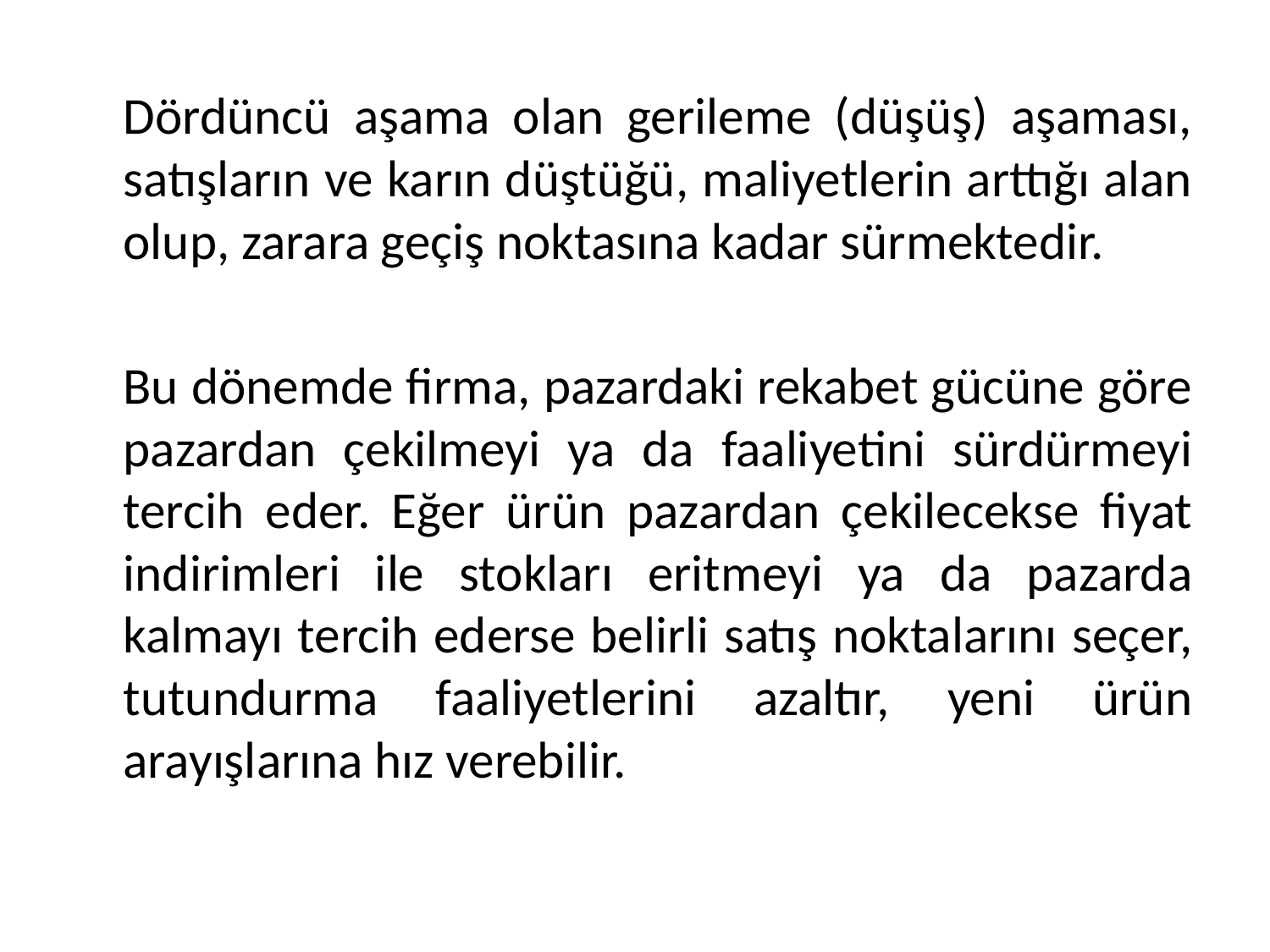

Dördüncü aşama olan gerileme (düşüş) aşaması, satışların ve karın düştüğü, maliyetlerin arttığı alan olup, zarara geçiş noktasına kadar sürmektedir.

	Bu dönemde firma, pazardaki rekabet gücüne göre pazardan çekilmeyi ya da faaliyetini sürdürmeyi tercih eder. Eğer ürün pazardan çekilecekse fiyat indirimleri ile stokları eritmeyi ya da pazarda kalmayı tercih ederse belirli satış noktalarını seçer, tutundurma faaliyetlerini azaltır, yeni ürün arayışlarına hız verebilir.